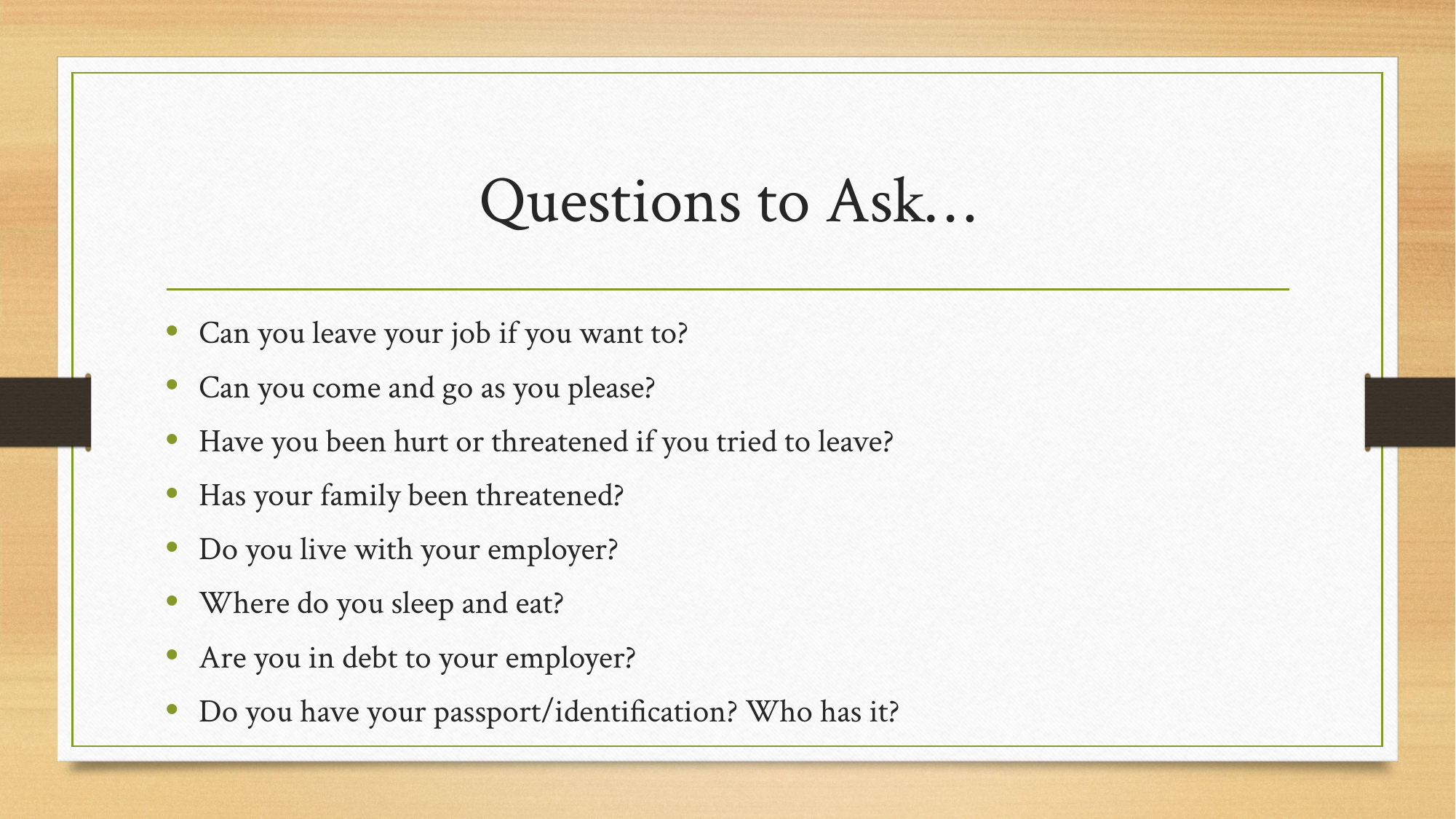

# Questions to Ask…
Can you leave your job if you want to?
Can you come and go as you please?
Have you been hurt or threatened if you tried to leave?
Has your family been threatened?
Do you live with your employer?
Where do you sleep and eat?
Are you in debt to your employer?
Do you have your passport/identification? Who has it?